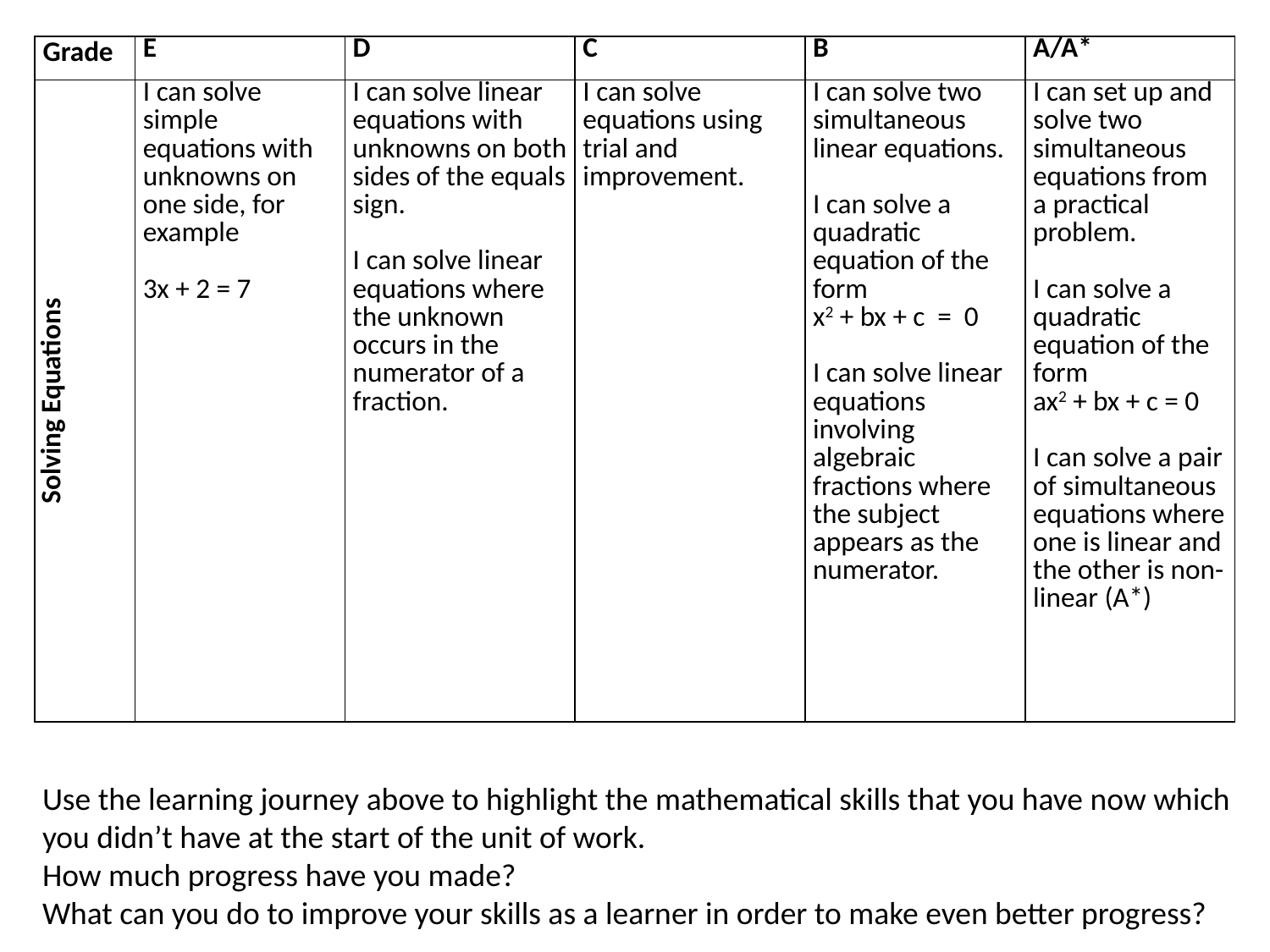

| Grade | E | D | C | B | A/A\* |
| --- | --- | --- | --- | --- | --- |
| Solving Equations | I can solve simple equations with unknowns on one side, for example 3x + 2 = 7 | I can solve linear equations with unknowns on both sides of the equals sign. I can solve linear equations where the unknown occurs in the numerator of a fraction. | I can solve equations using trial and improvement. | I can solve two simultaneous linear equations. I can solve a quadratic equation of the form x2 + bx + c = 0 I can solve linear equations involving algebraic fractions where the subject appears as the numerator. | I can set up and solve two simultaneous equations from a practical problem. I can solve a quadratic equation of the form ax2 + bx + c = 0 I can solve a pair of simultaneous equations where one is linear and the other is non-linear (A\*) |
Use the learning journey above to highlight the mathematical skills that you have now which you didn’t have at the start of the unit of work.
How much progress have you made?
What can you do to improve your skills as a learner in order to make even better progress?